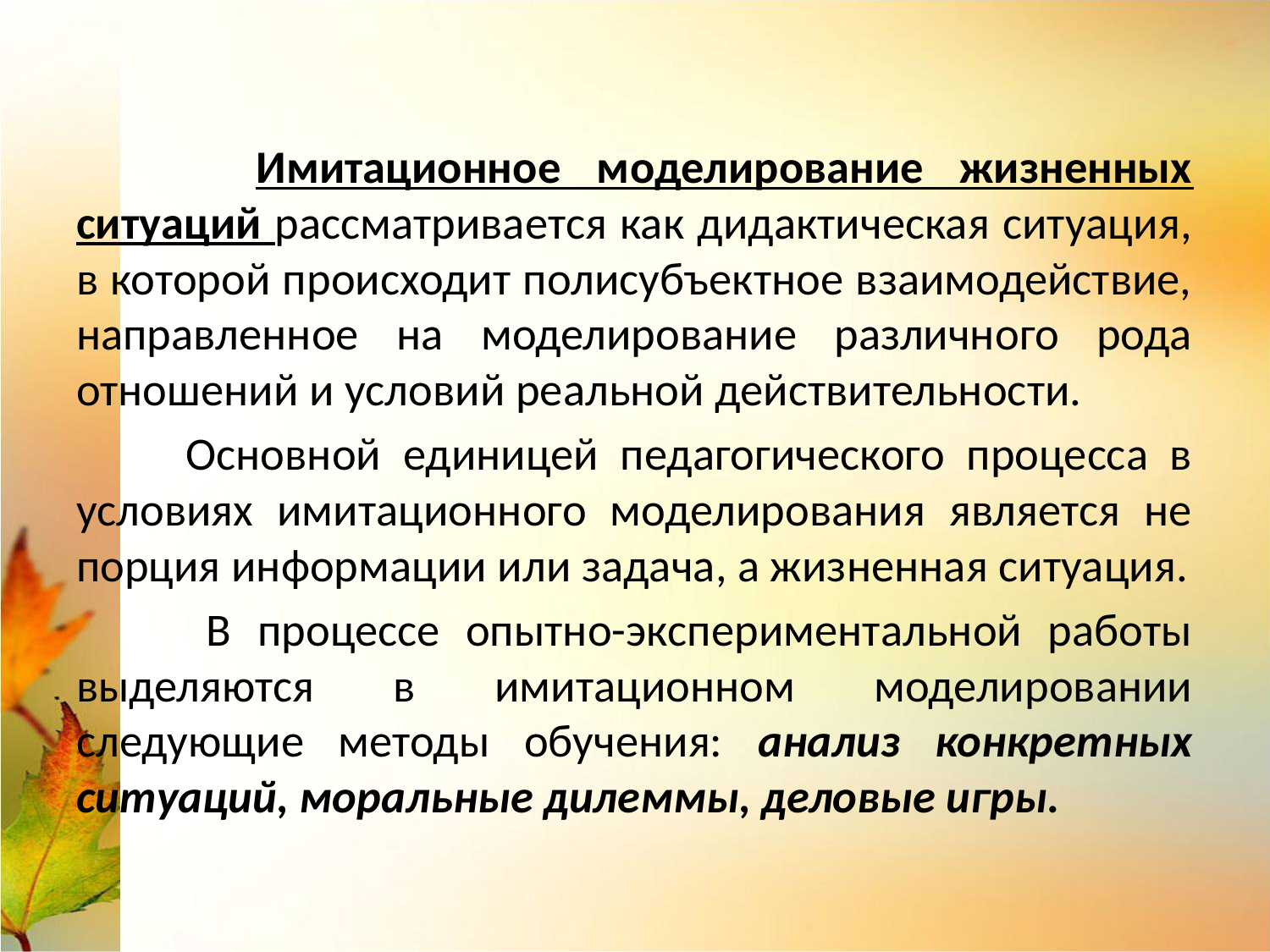

Имитационное моделирование жизненных ситуаций рассматривается как дидактическая ситуация, в которой происходит полисубъектное взаимодействие, направленное на моделирование различного рода отношений и условий реальной действительности.
     Основной единицей педагогического процесса в условиях имитационного моделирования является не порция информации или задача, а жизненная ситуация.
     В процессе опытно-экспериментальной работы выделяются в имитационном моделировании следующие методы обучения: анализ конкретных ситуаций, моральные дилеммы, деловые игры.